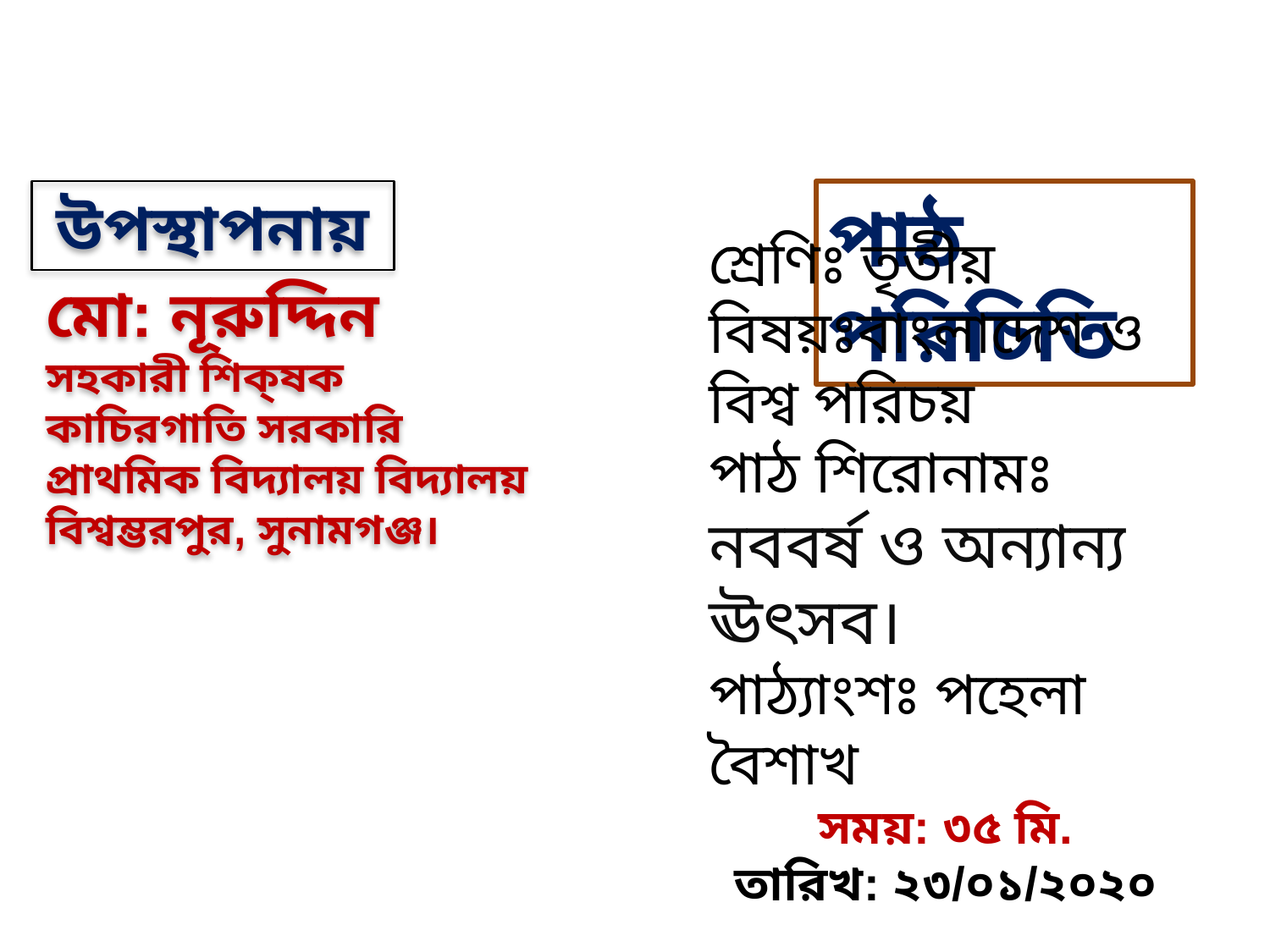

পাঠ পরিচিতি
উপস্থাপনায়
মো: নূরুদ্দিন
সহকারী শিক্ষক
কাচিরগাতি সরকারি প্রাথমিক বিদ্যালয় বিদ্যালয়
বিশ্বম্ভরপুর, সুনামগঞ্জ।
শ্রেণিঃ তৃতীয়
বিষয়ঃবাংলাদেশ ও বিশ্ব পরিচয়
পাঠ শিরোনামঃ নববর্ষ ও অন্যান্য ঊৎসব।
পাঠ্যাংশঃ পহেলা বৈশাখ
সময়: ৩৫ মি.
তারিখ: ২৩/০১/২০২০